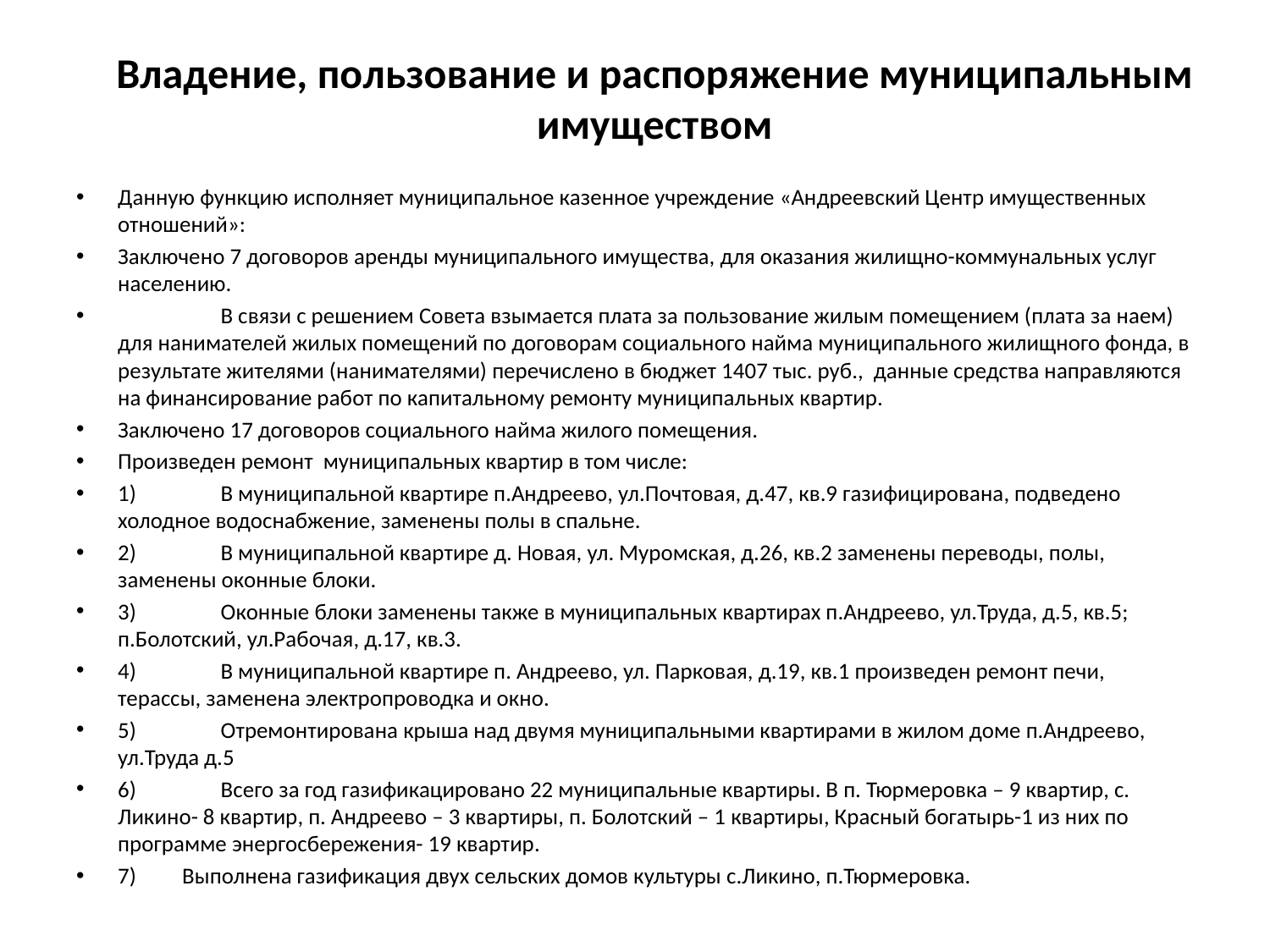

#
Владение, пользование и распоряжение муниципальным имуществом
Данную функцию исполняет муниципальное казенное учреждение «Андреевский Центр имущественных отношений»:
Заключено 7 договоров аренды муниципального имущества, для оказания жилищно-коммунальных услуг населению.
	В связи с решением Совета взымается плата за пользование жилым помещением (плата за наем) для нанимателей жилых помещений по договорам социального найма муниципального жилищного фонда, в результате жителями (нанимателями) перечислено в бюджет 1407 тыс. руб.,  данные средства направляются на финансирование работ по капитальному ремонту муниципальных квартир.
Заключено 17 договоров социального найма жилого помещения.
Произведен ремонт  муниципальных квартир в том числе:
1)	В муниципальной квартире п.Андреево, ул.Почтовая, д.47, кв.9 газифицирована, подведено холодное водоснабжение, заменены полы в спальне.
2)	В муниципальной квартире д. Новая, ул. Муромская, д.26, кв.2 заменены переводы, полы, заменены оконные блоки.
3)	Оконные блоки заменены также в муниципальных квартирах п.Андреево, ул.Труда, д.5, кв.5; п.Болотский, ул.Рабочая, д.17, кв.3.
4)	В муниципальной квартире п. Андреево, ул. Парковая, д.19, кв.1 произведен ремонт печи, терассы, заменена электропроводка и окно.
5)	Отремонтирована крыша над двумя муниципальными квартирами в жилом доме п.Андреево, ул.Труда д.5
6)	Всего за год газификацировано 22 муниципальные квартиры. В п. Тюрмеровка – 9 квартир, с. Ликино- 8 квартир, п. Андреево – 3 квартиры, п. Болотский – 1 квартиры, Красный богатырь-1 из них по программе энергосбережения- 19 квартир.
7)         Выполнена газификация двух сельских домов культуры с.Ликино, п.Тюрмеровка.